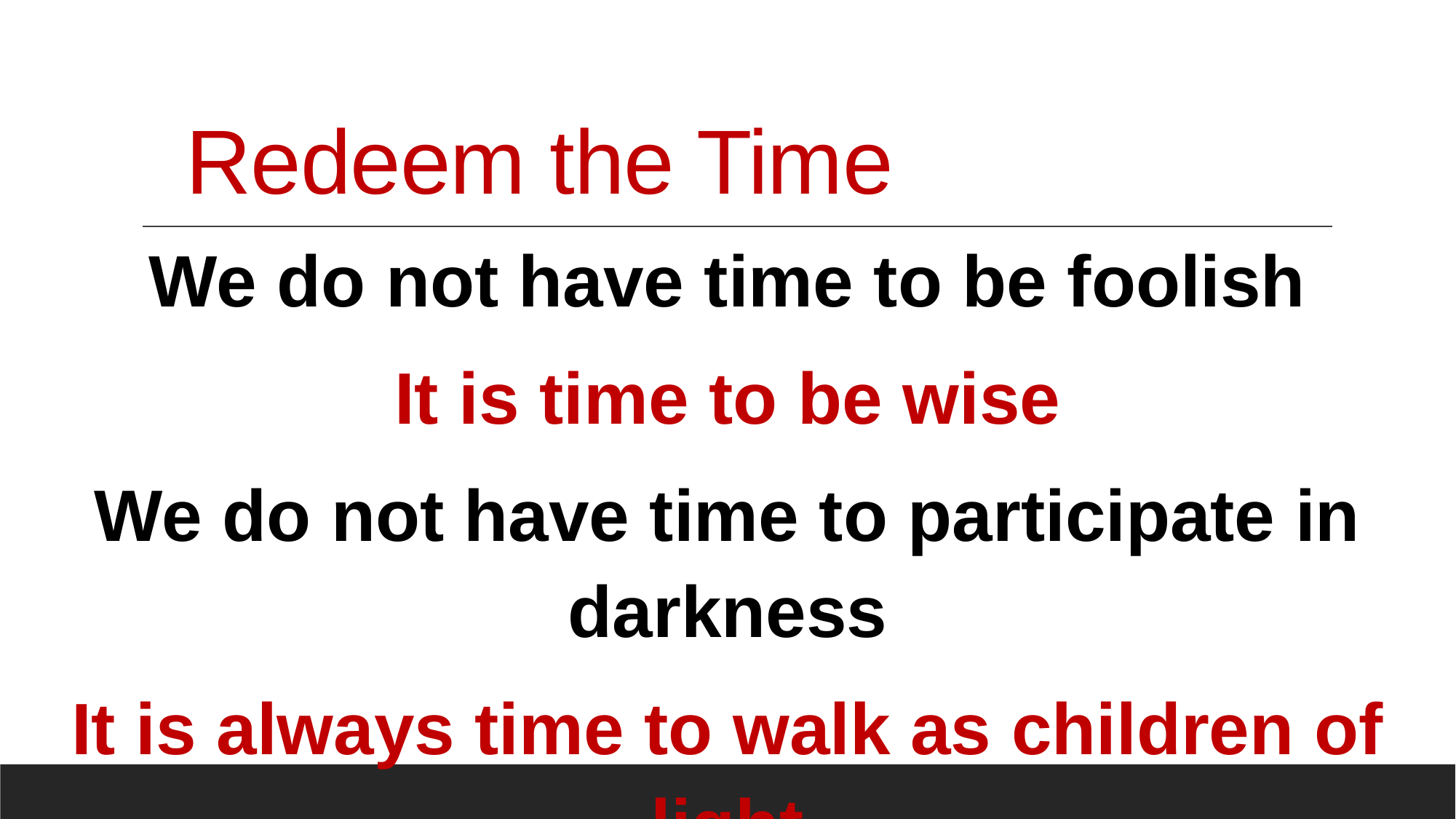

# Redeem the Time
We do not have time to be foolish
It is time to be wise
We do not have time to participate in darkness
It is always time to walk as children of light